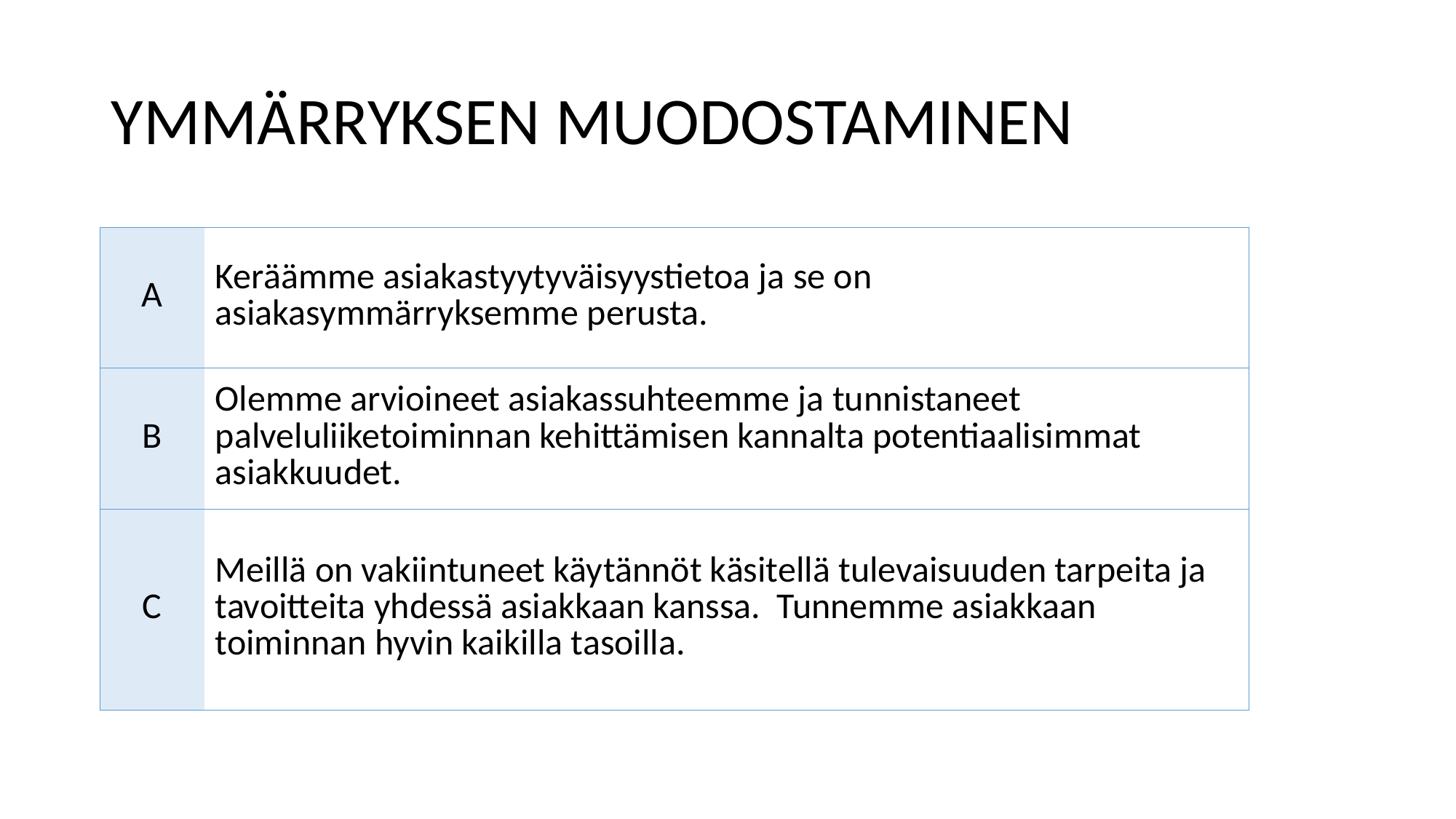

# YMMÄRRYKSEN MUODOSTAMINEN
| A | Keräämme asiakastyytyväisyystietoa ja se on asiakasymmärryksemme perusta. |
| --- | --- |
| B | Olemme arvioineet asiakassuhteemme ja tunnistaneet palveluliiketoiminnan kehittämisen kannalta potentiaalisimmat asiakkuudet. |
| C | Meillä on vakiintuneet käytännöt käsitellä tulevaisuuden tarpeita ja tavoitteita yhdessä asiakkaan kanssa. Tunnemme asiakkaan toiminnan hyvin kaikilla tasoilla. |